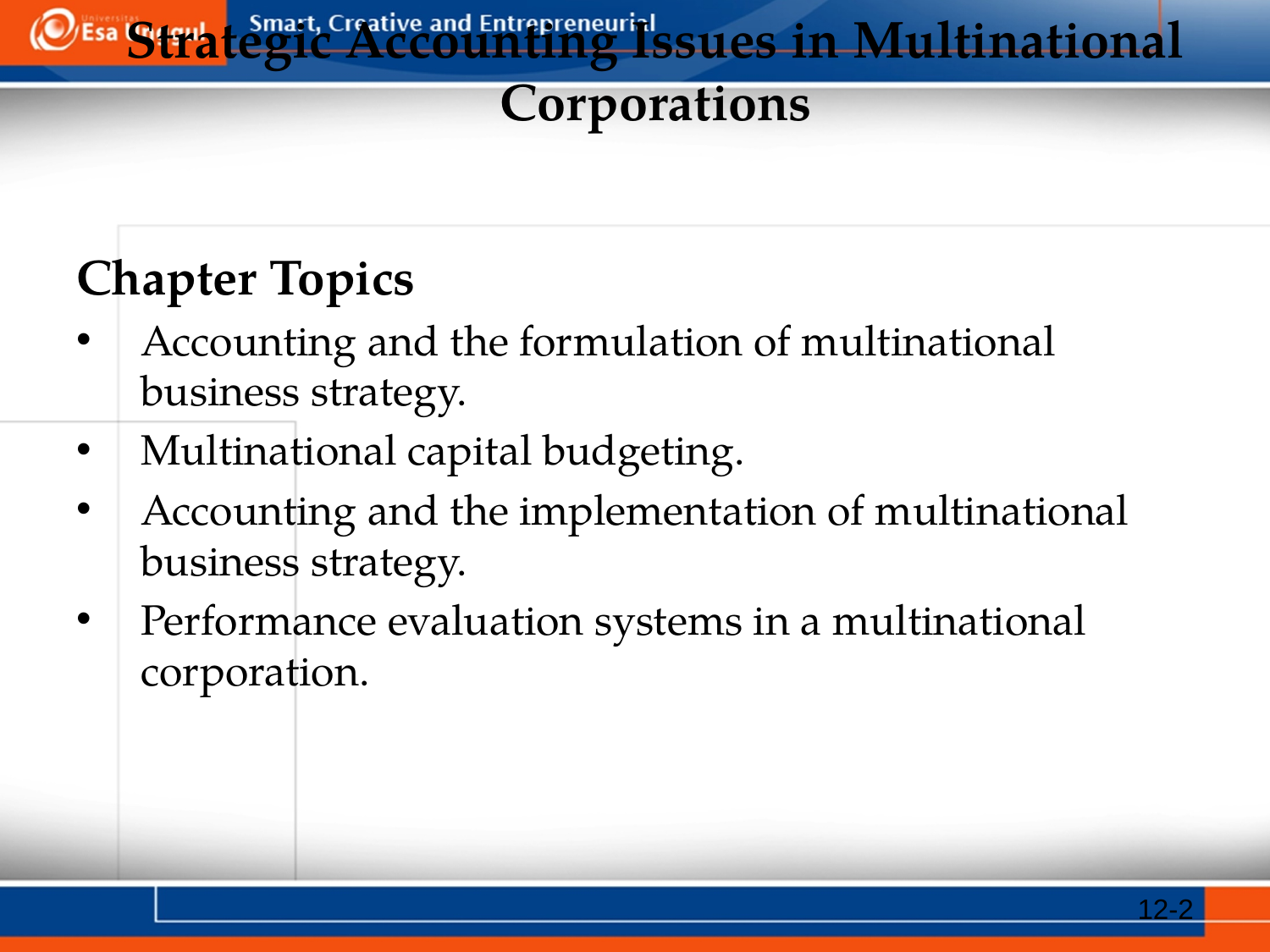

# Strategic Accounting Issues in Multinational Corporations
Chapter Topics
Accounting and the formulation of multinational business strategy.
Multinational capital budgeting.
Accounting and the implementation of multinational business strategy.
Performance evaluation systems in a multinational corporation.

12-2